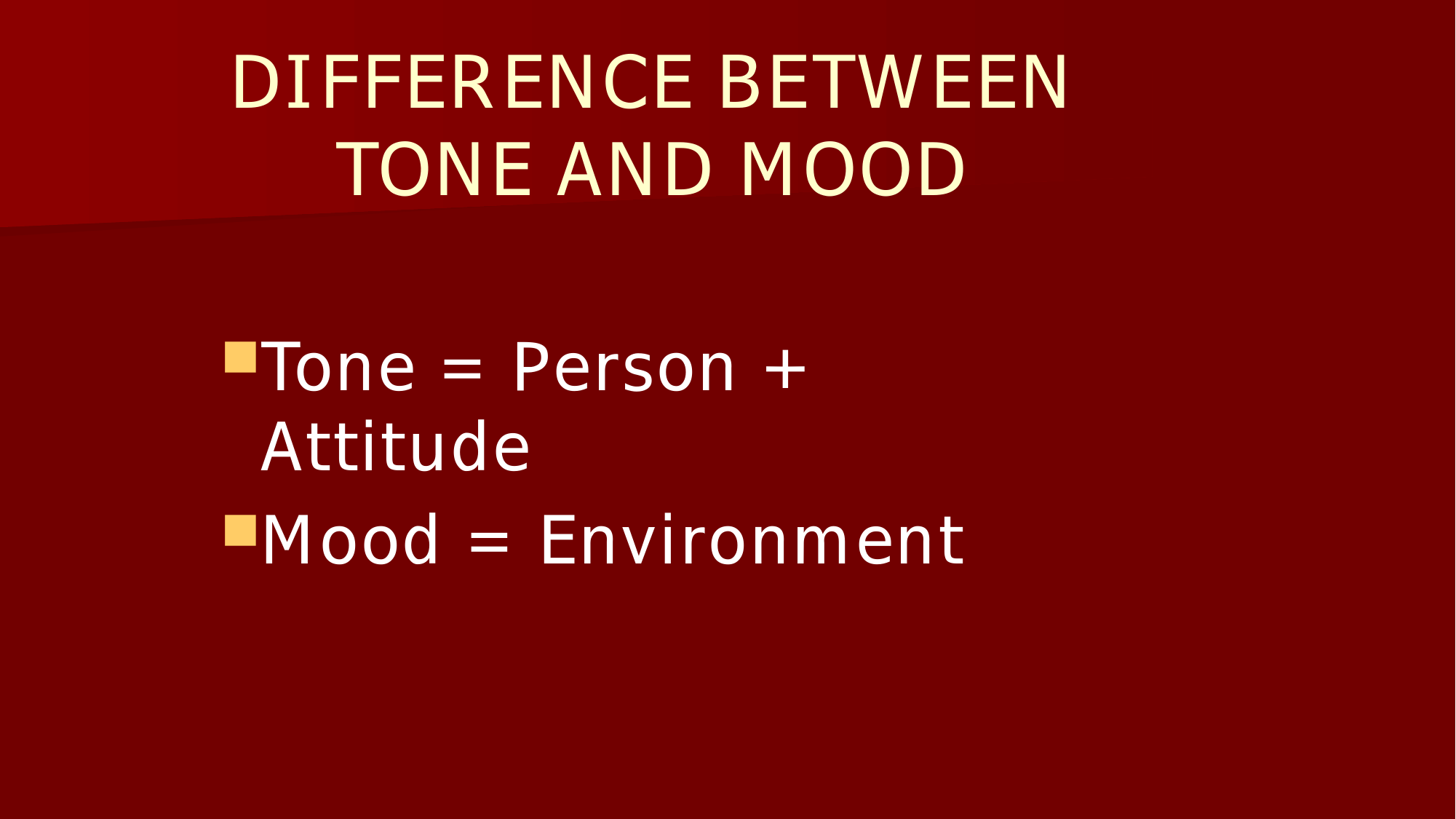

# DIFFERENCE BETWEEN TONE AND MOOD
Tone = Person + Attitude
Mood = Environment